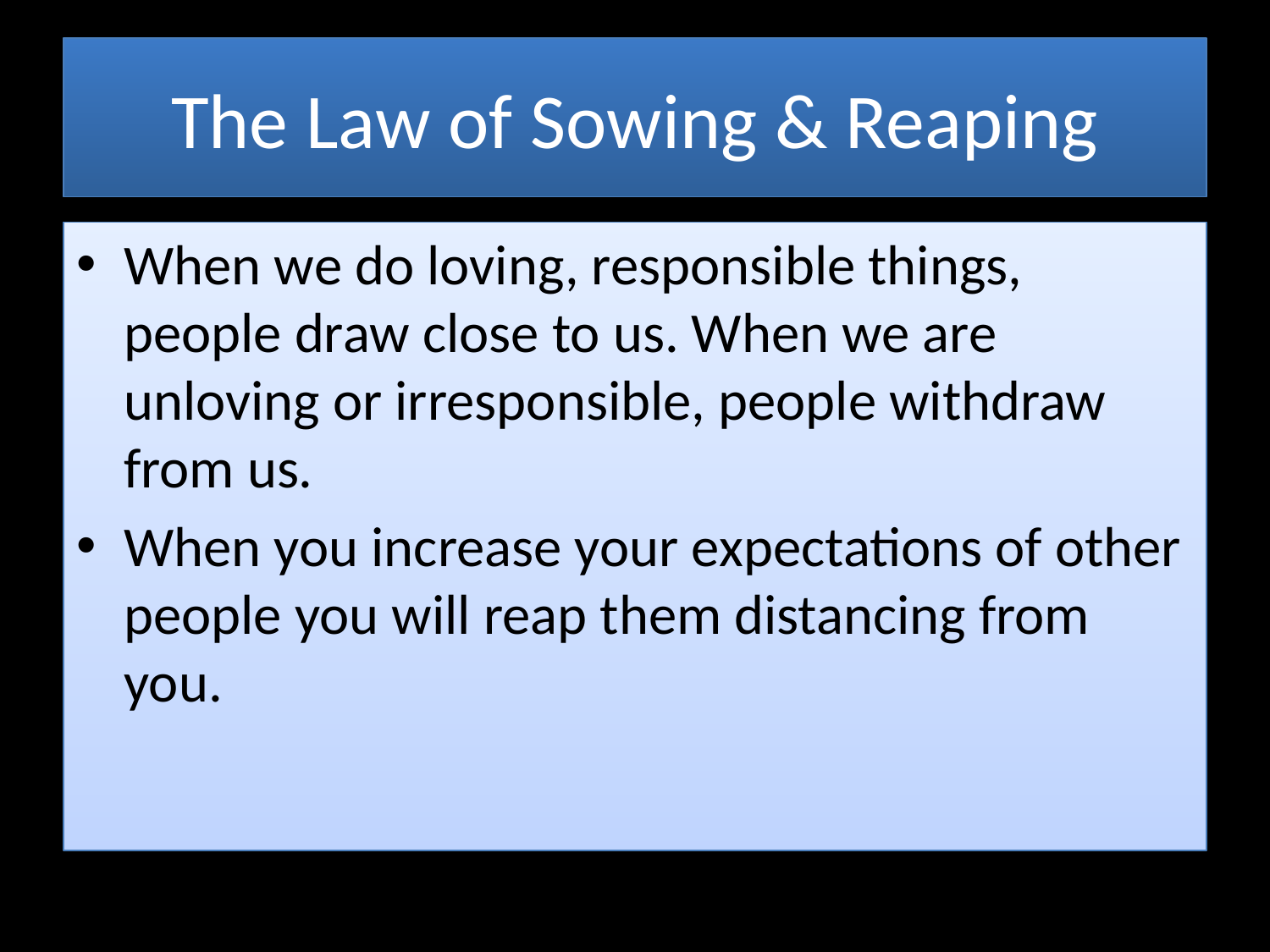

# The Law of Sowing & Reaping
When we do loving, responsible things, people draw close to us. When we are unloving or irresponsible, people withdraw from us.
When you increase your expectations of other people you will reap them distancing from you.